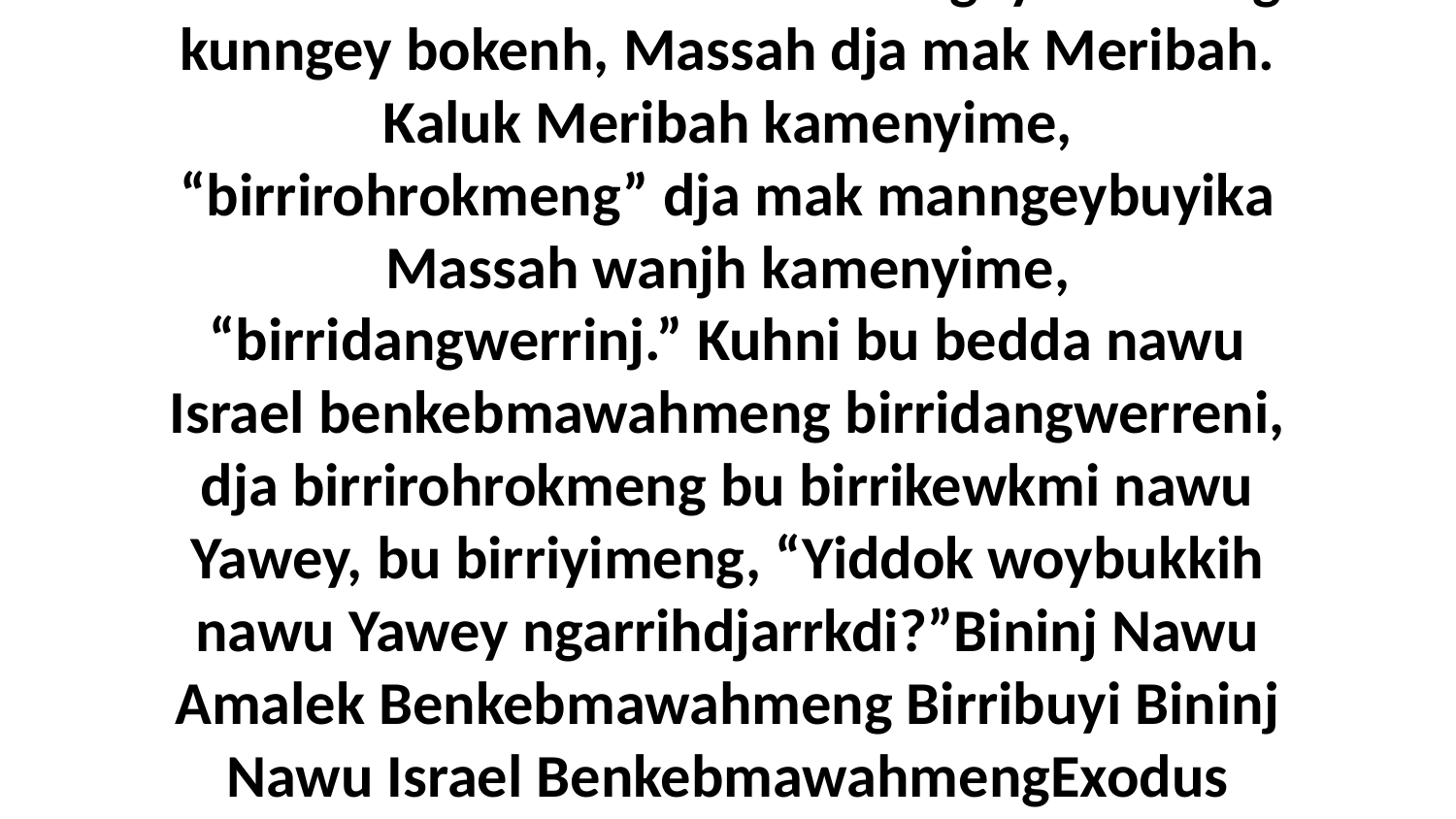

7 Kaluk Moses kunmekbe bolkngeykurrmeng kunngey bokenh, Massah dja mak Meribah. Kaluk Meribah kamenyime, “birrirohrokmeng” dja mak manngeybuyika Massah wanjh kamenyime, “birridangwerrinj.” Kuhni bu bedda nawu Israel benkebmawahmeng birridangwerreni, dja birrirohrokmeng bu birrikewkmi nawu Yawey, bu birriyimeng, “Yiddok woybukkih nawu Yawey ngarrihdjarrkdi?”Bininj Nawu Amalek Benkebmawahmeng Birribuyi Bininj Nawu Israel BenkebmawahmengExodus 17:8-17